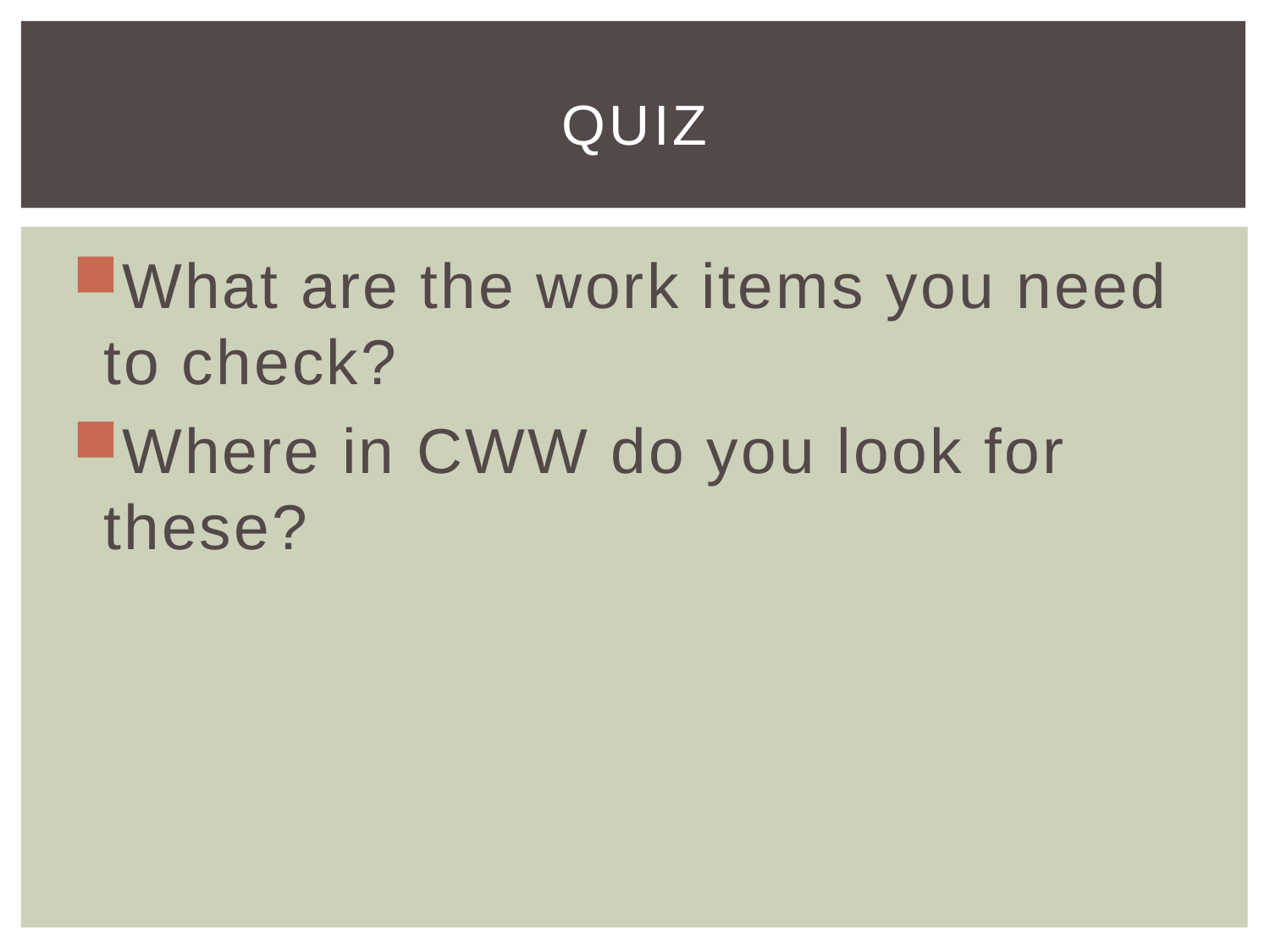

# QUIZ
What are the work items you need to check?
Where in CWW do you look for these?